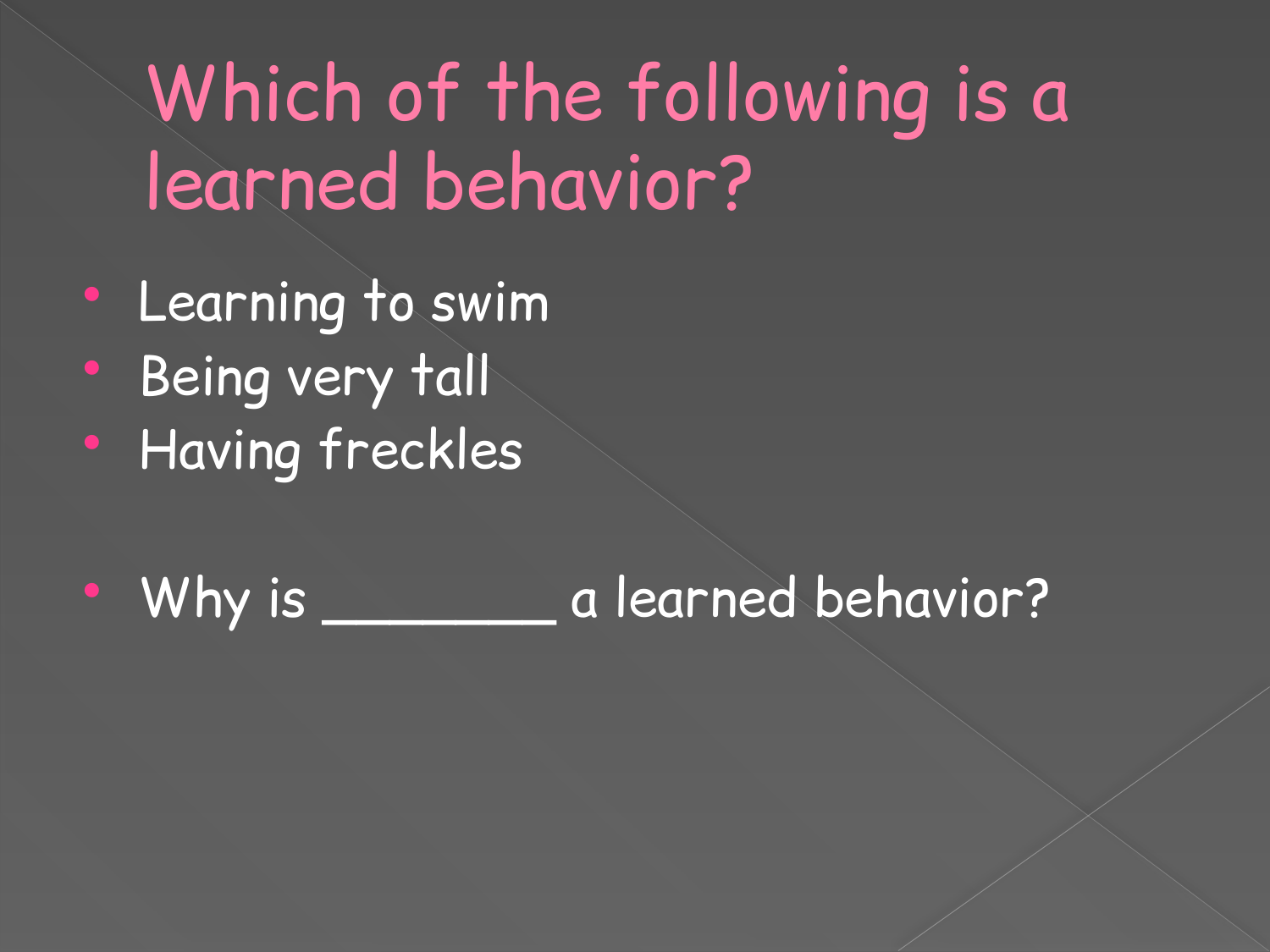

# Which of the following is a learned behavior?
Learning to swim
Being very tall
Having freckles

Why is _______ a learned behavior?